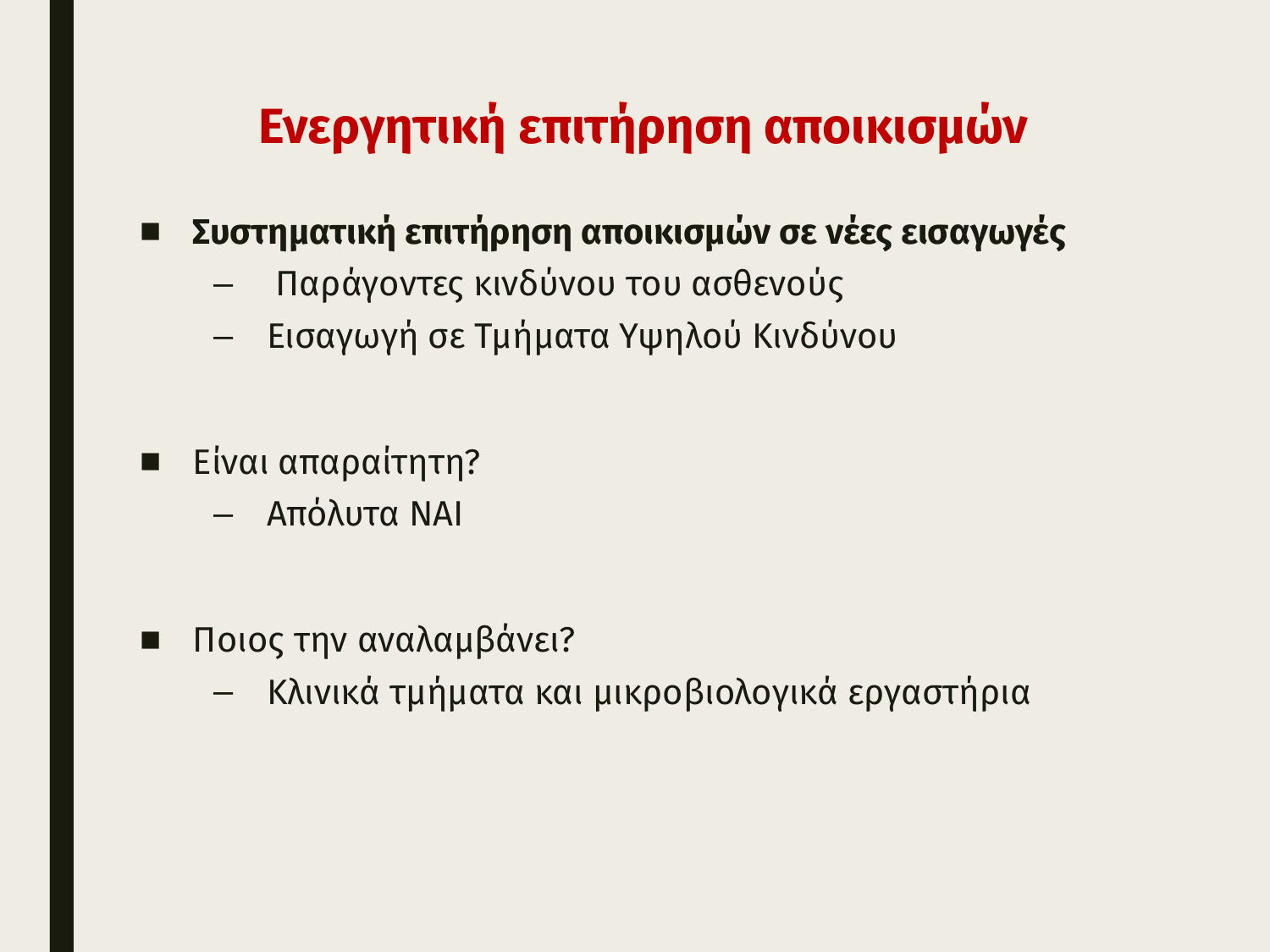

# Ενεργητική επιτήρηση αποικισμών
Συστηματική επιτήρηση αποικισμών σε νέες εισαγωγές
 Παράγοντες κινδύνου του ασθενούς
Εισαγωγή σε Τμήματα Υψηλού Κινδύνου

Είναι απαραίτητη?
Απόλυτα ΝΑΙ

Ποιος την αναλαμβάνει?
Κλινικά τμήματα και μικροβιολογικά εργαστήρια